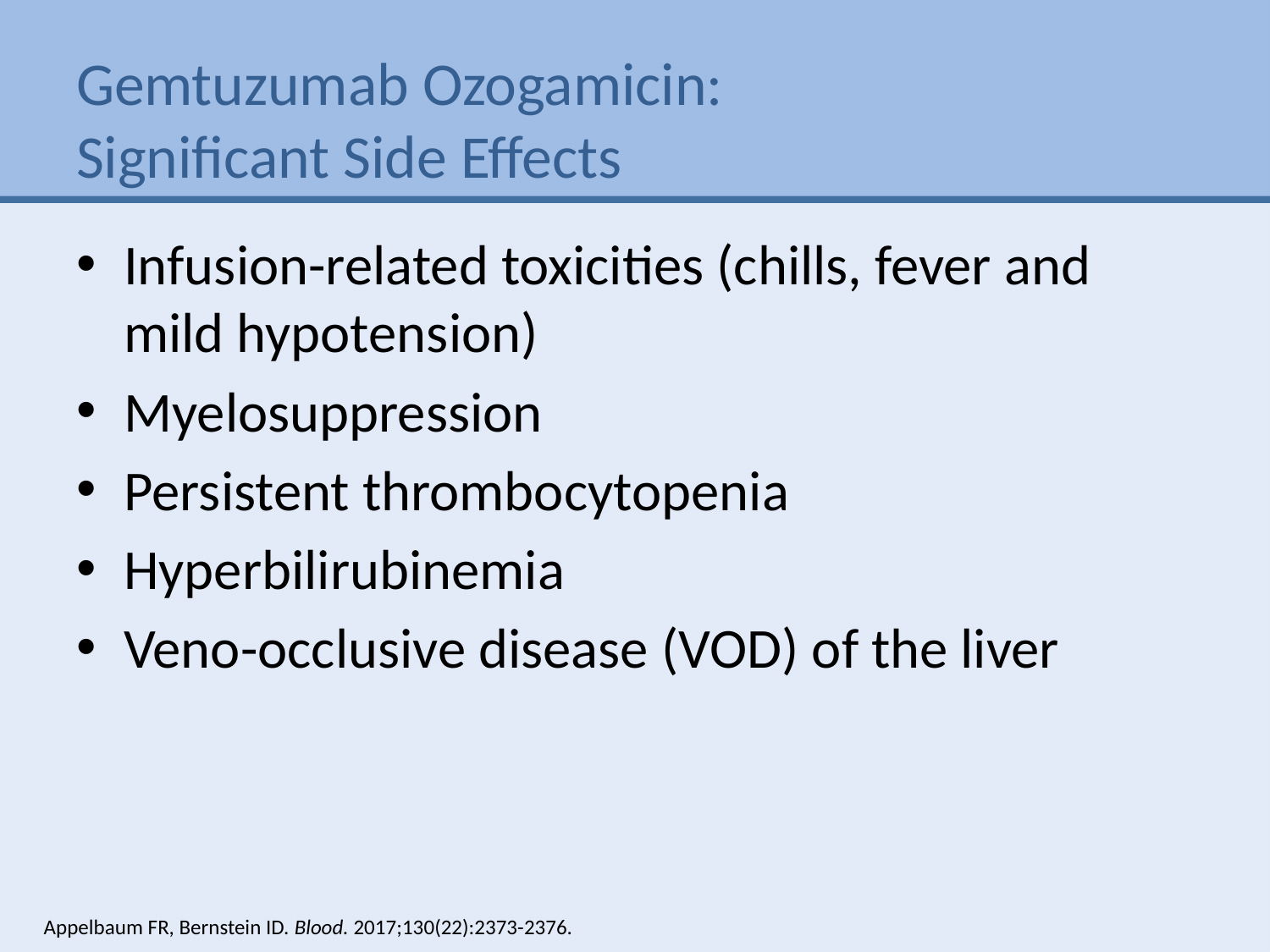

# Gemtuzumab Ozogamicin: Significant Side Effects
Infusion-related toxicities (chills, fever and mild hypotension)
Myelosuppression
Persistent thrombocytopenia
Hyperbilirubinemia
Veno-occlusive disease (VOD) of the liver
Appelbaum FR, Bernstein ID. Blood. 2017;130(22):2373-2376.